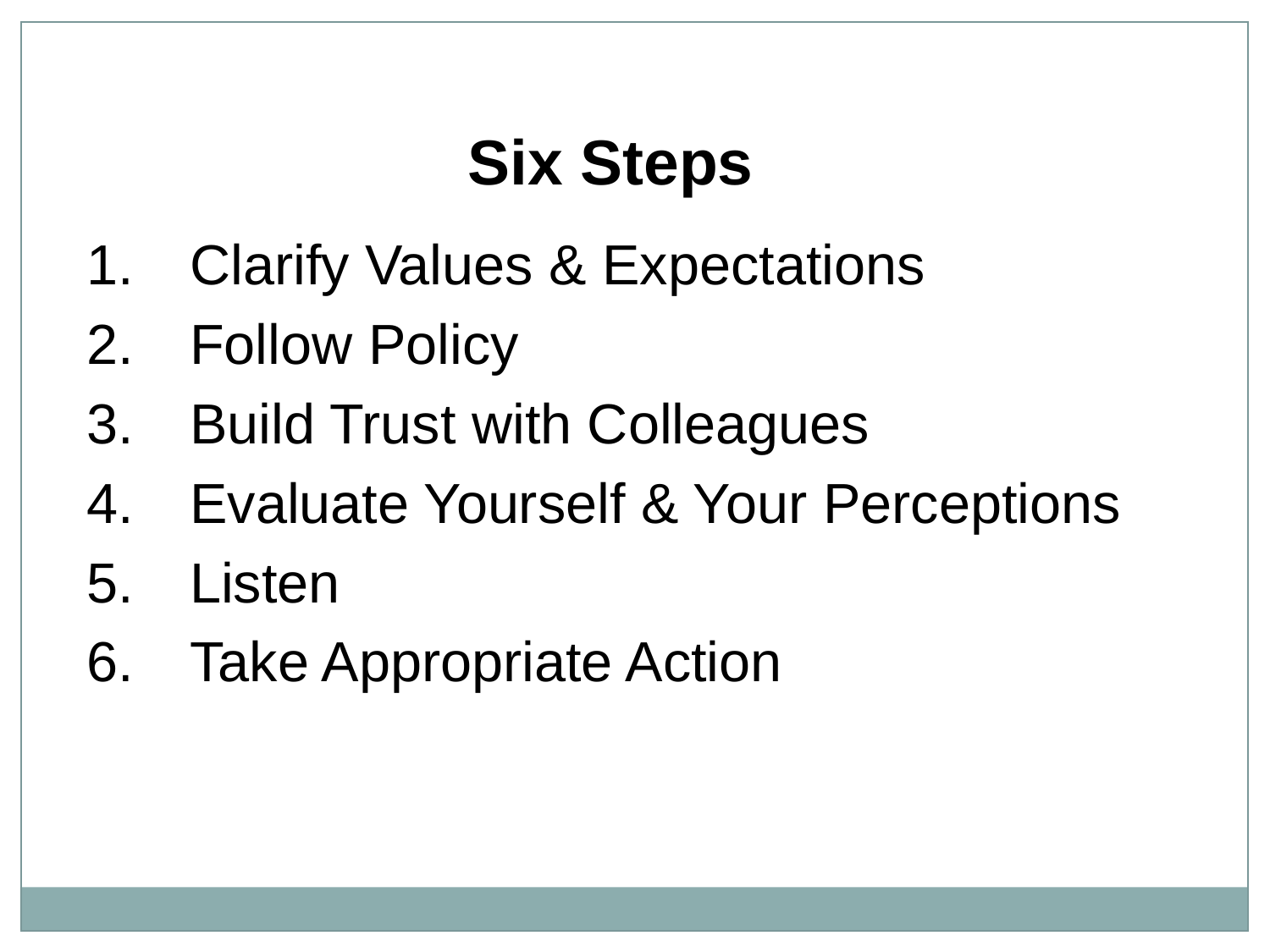

Six Steps

Clarify Values & Expectations
Follow Policy
Build Trust with Colleagues
Evaluate Yourself & Your Perceptions
Listen
Take Appropriate Action